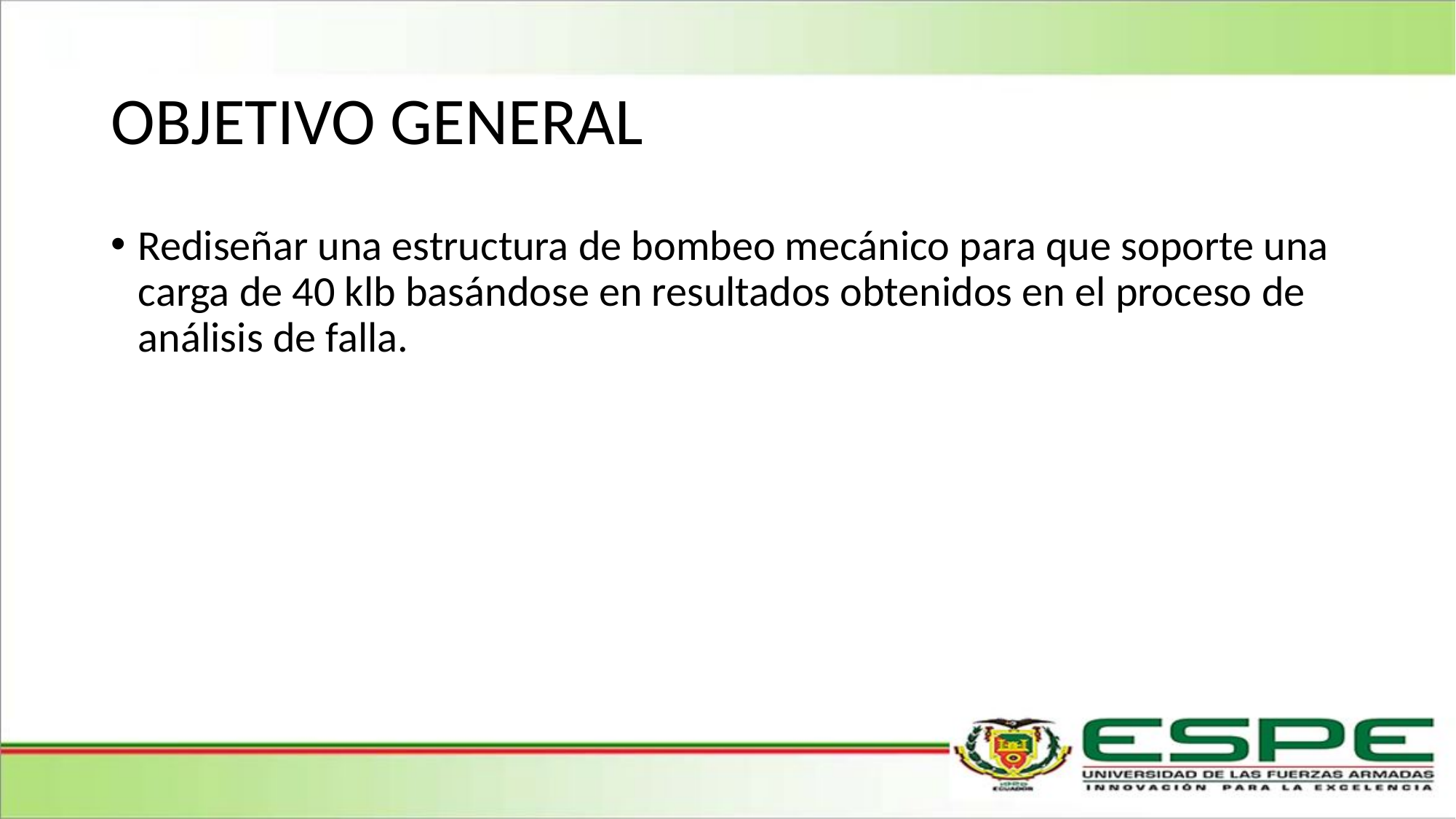

# OBJETIVO GENERAL
Rediseñar una estructura de bombeo mecánico para que soporte una carga de 40 klb basándose en resultados obtenidos en el proceso de análisis de falla.